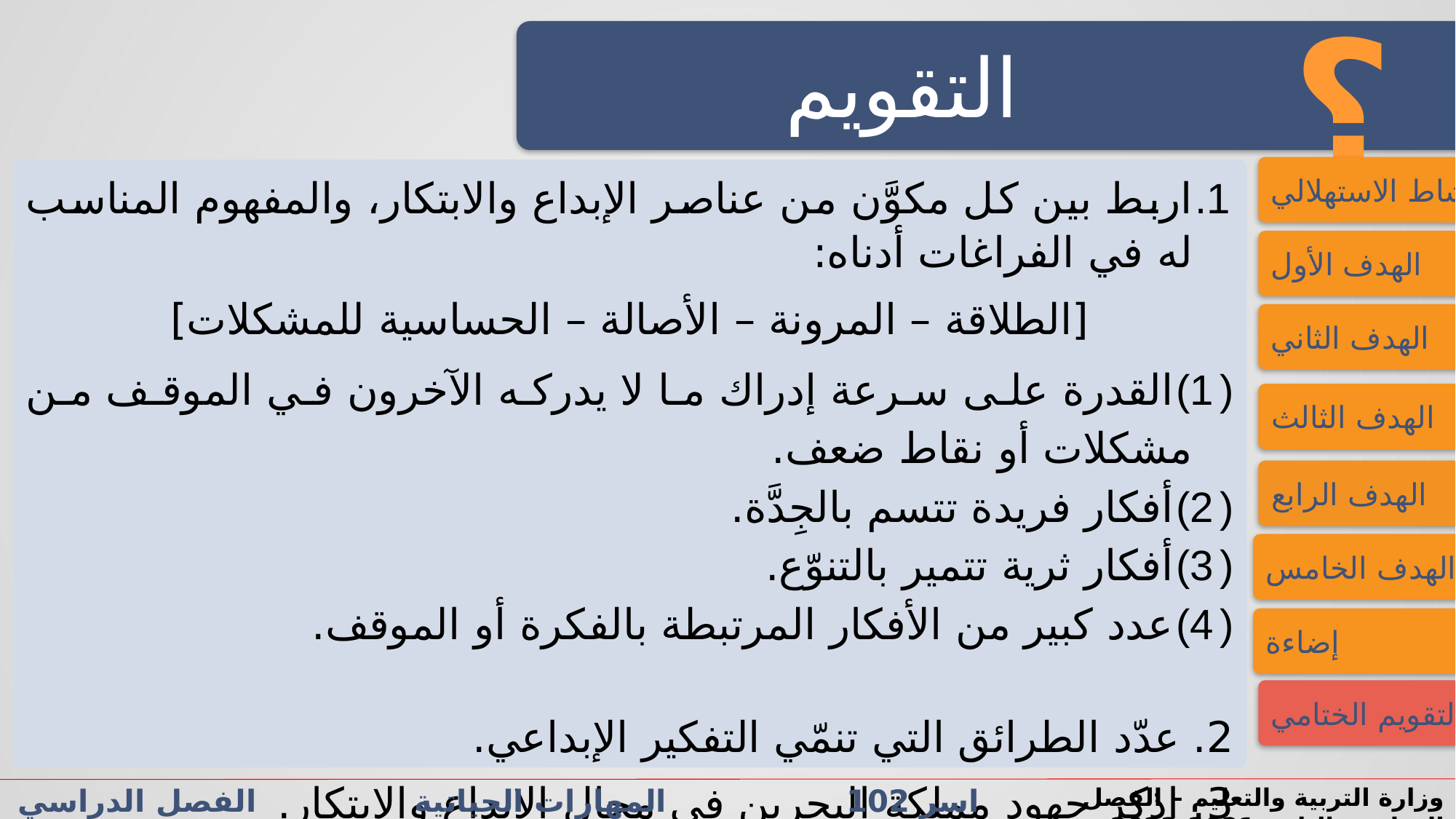

؟

التقويم
النشاط الاستهلالي
اربط بين كل مكوَّن من عناصر الإبداع والابتكار، والمفهوم المناسب له في الفراغات أدناه:
[الطلاقة – المرونة – الأصالة – الحساسية للمشكلات]
القدرة على سرعة إدراك ما لا يدركه الآخرون في الموقف من مشكلات أو نقاط ضعف.
أفكار فريدة تتسم بالجِدَّة.
أفكار ثرية تتمير بالتنوّع.
عدد كبير من الأفكار المرتبطة بالفكرة أو الموقف.

2. عدّد الطرائق التي تنمّي التفكير الإبداعي.
3. اذكر جهود مملكة البحرين في مجال الإبداع والابتكار.

الهدف الأول
الهدف الثاني
الهدف الثالث
الهدف الرابع
الهدف الخامس
إضاءة
التقويم الختامي
اسر 102                 المهارات الحياتية               الفصل الدراسي الثاني                        الدرس 1-2:  مهارة الإبداع والابتكار
وزارة التربية والتعليم – الفصل الدراسي الثاني 2021-2022